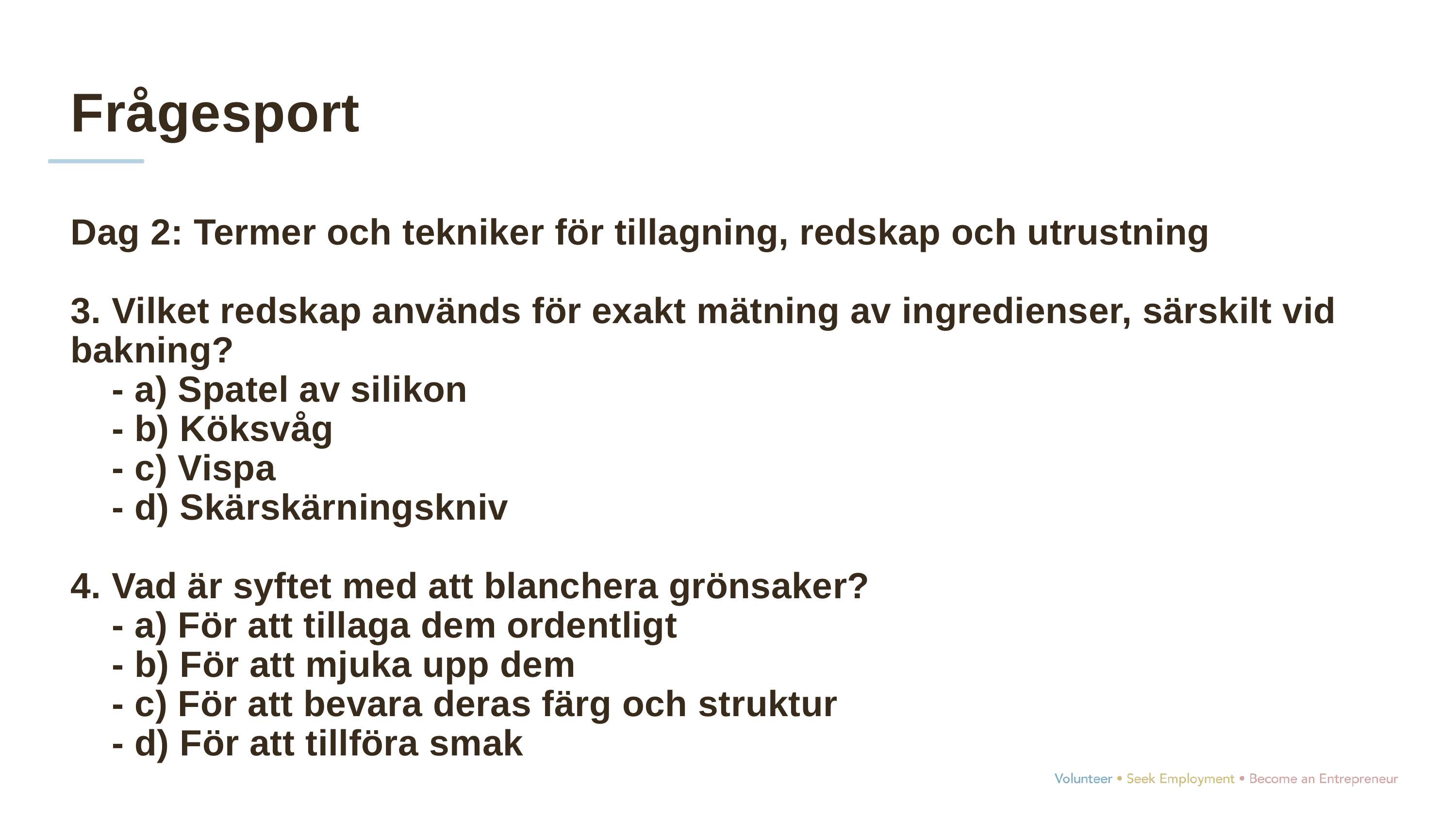

Frågesport

Dag 2: Termer och tekniker för tillagning, redskap och utrustning

3. Vilket redskap används för exakt mätning av ingredienser, särskilt vid bakning?
    - a) Spatel av silikon
    - b) Köksvåg
    - c) Vispa
    - d) Skärskärningskniv

4. Vad är syftet med att blanchera grönsaker?
    - a) För att tillaga dem ordentligt
    - b) För att mjuka upp dem
    - c) För att bevara deras färg och struktur
    - d) För att tillföra smak